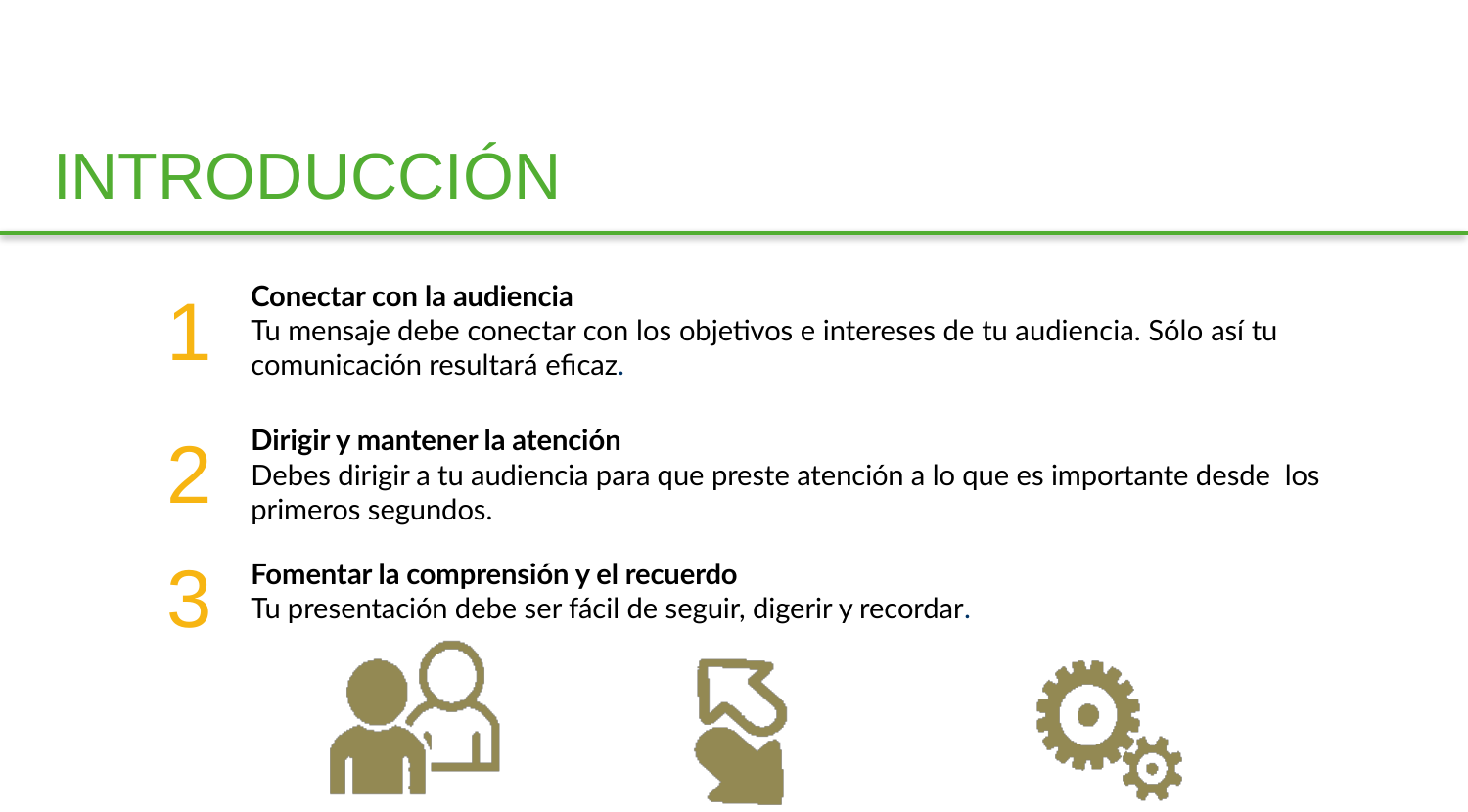

INTRODUCCIÓN
1
Conectar con la audiencia
Tu mensaje debe conectar con los objetivos e intereses de tu audiencia. Sólo así tu  comunicación resultará eficaz.
2
Dirigir y mantener la atención
Debes dirigir a tu audiencia para que preste atención a lo que es importante desde  los primeros segundos.
3
Fomentar la comprensión y el recuerdo
Tu presentación debe ser fácil de seguir, digerir y recordar.